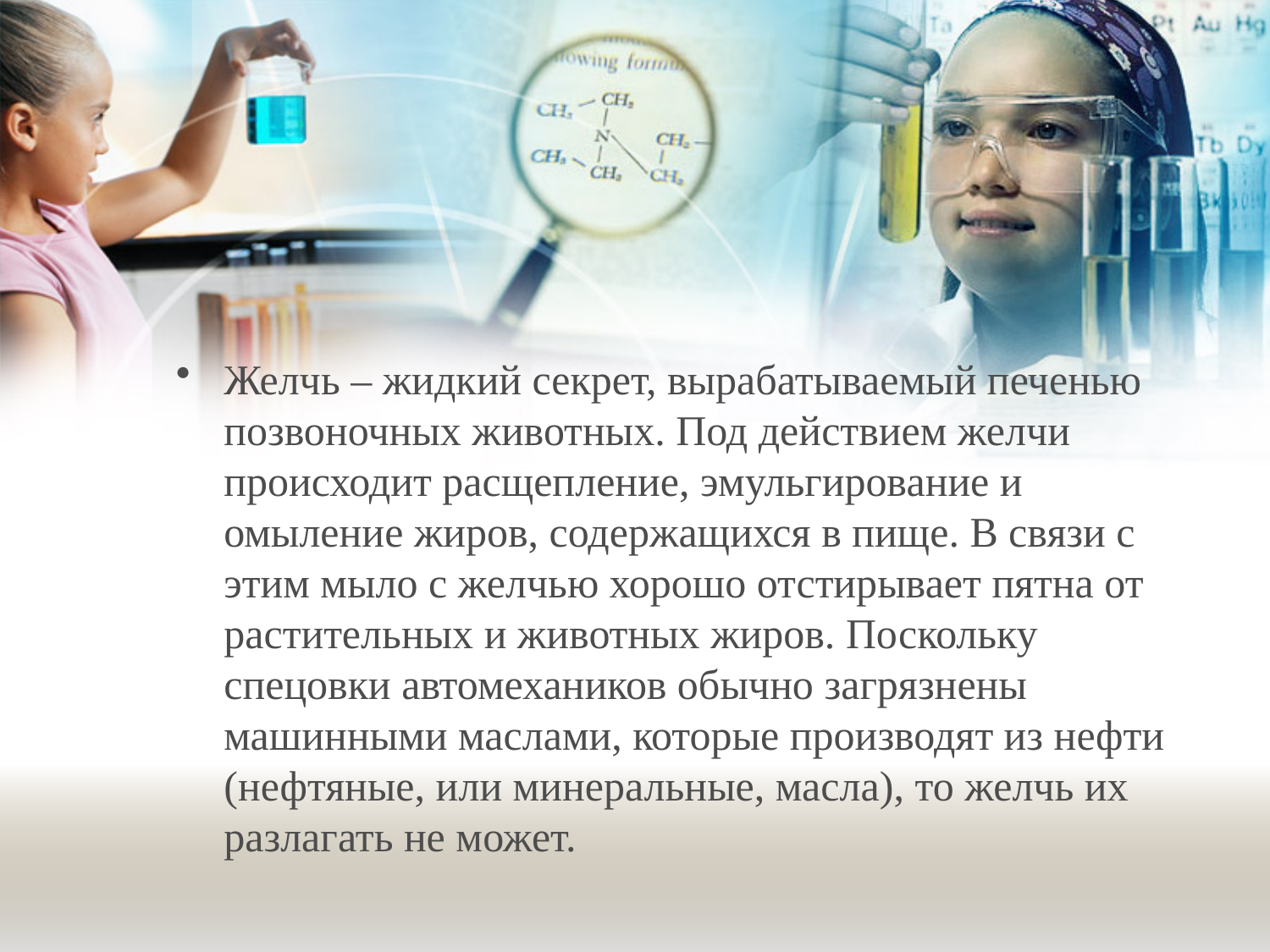

#
Желчь – жидкий секрет, вырабатываемый печенью позвоночных животных. Под действием желчи происходит расщепление, эмульгирование и омыление жиров, содержащихся в пище. В связи с этим мыло с желчью хорошо отстирывает пятна от растительных и животных жиров. Поскольку спецовки автомехаников обычно загрязнены машинными маслами, которые производят из нефти (нефтяные, или минеральные, масла), то желчь их разлагать не может.